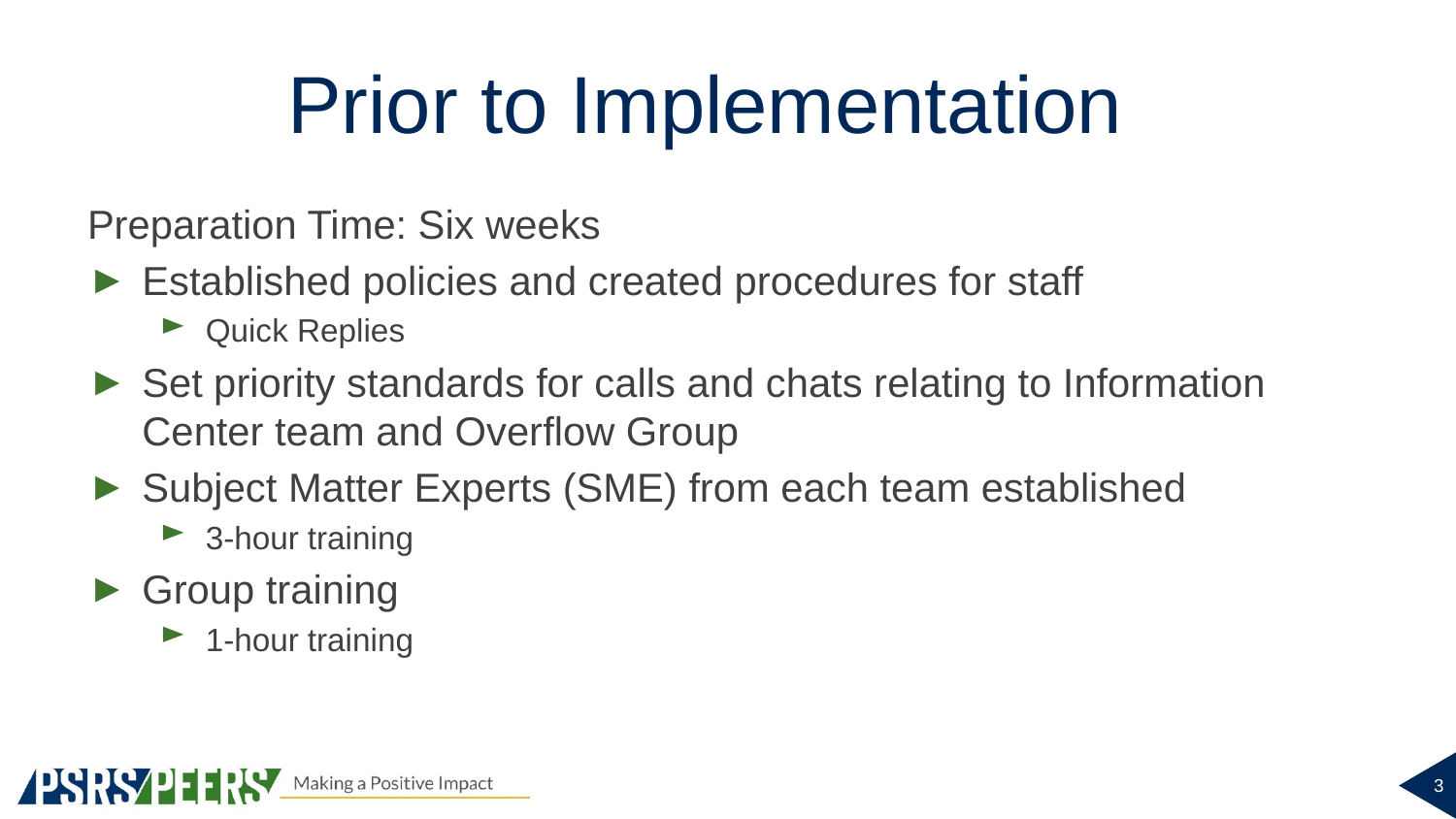

# Prior to Implementation
Preparation Time: Six weeks
Established policies and created procedures for staff
Quick Replies
Set priority standards for calls and chats relating to Information Center team and Overflow Group
Subject Matter Experts (SME) from each team established
3-hour training
Group training
1-hour training